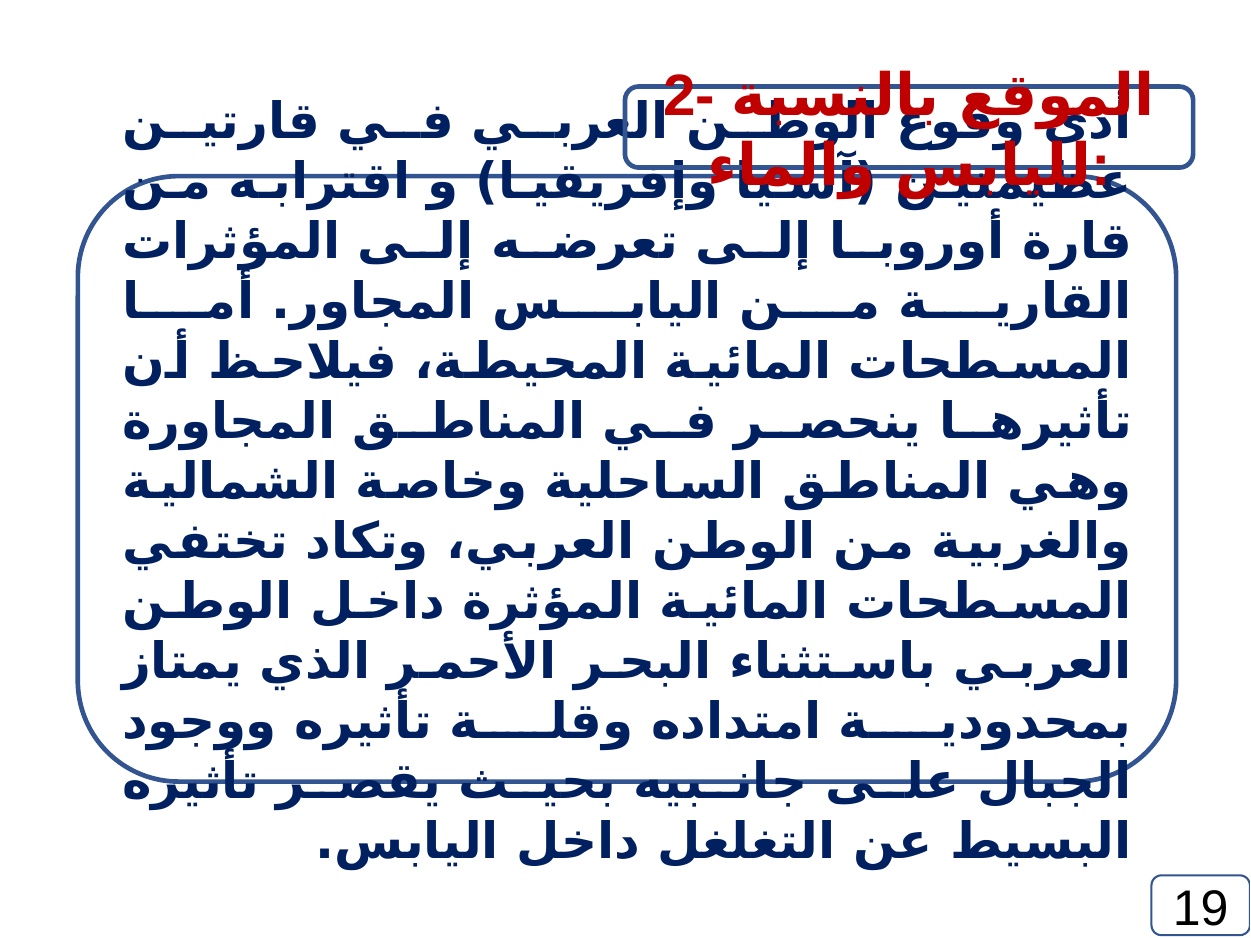

2- الموقع بالنسبة لليابس والماء:
أدى وقوع الوطن العربي في قارتين عظيمتين (آسيا وإفريقيا) و اقترابه من قارة أوروبا إلى تعرضه إلى المؤثرات القارية من اليابس المجاور. أما المسطحات المائية المحيطة، فيلاحظ أن تأثيرها ينحصر في المناطق المجاورة وهي المناطق الساحلية وخاصة الشمالية والغربية من الوطن العربي، وتكاد تختفي المسطحات المائية المؤثرة داخل الوطن العربي باستثناء البحر الأحمر الذي يمتاز بمحدودية امتداده وقلة تأثيره ووجود الجبال على جانبيه بحيث يقصر تأثيره البسيط عن التغلغل داخل اليابس.
19